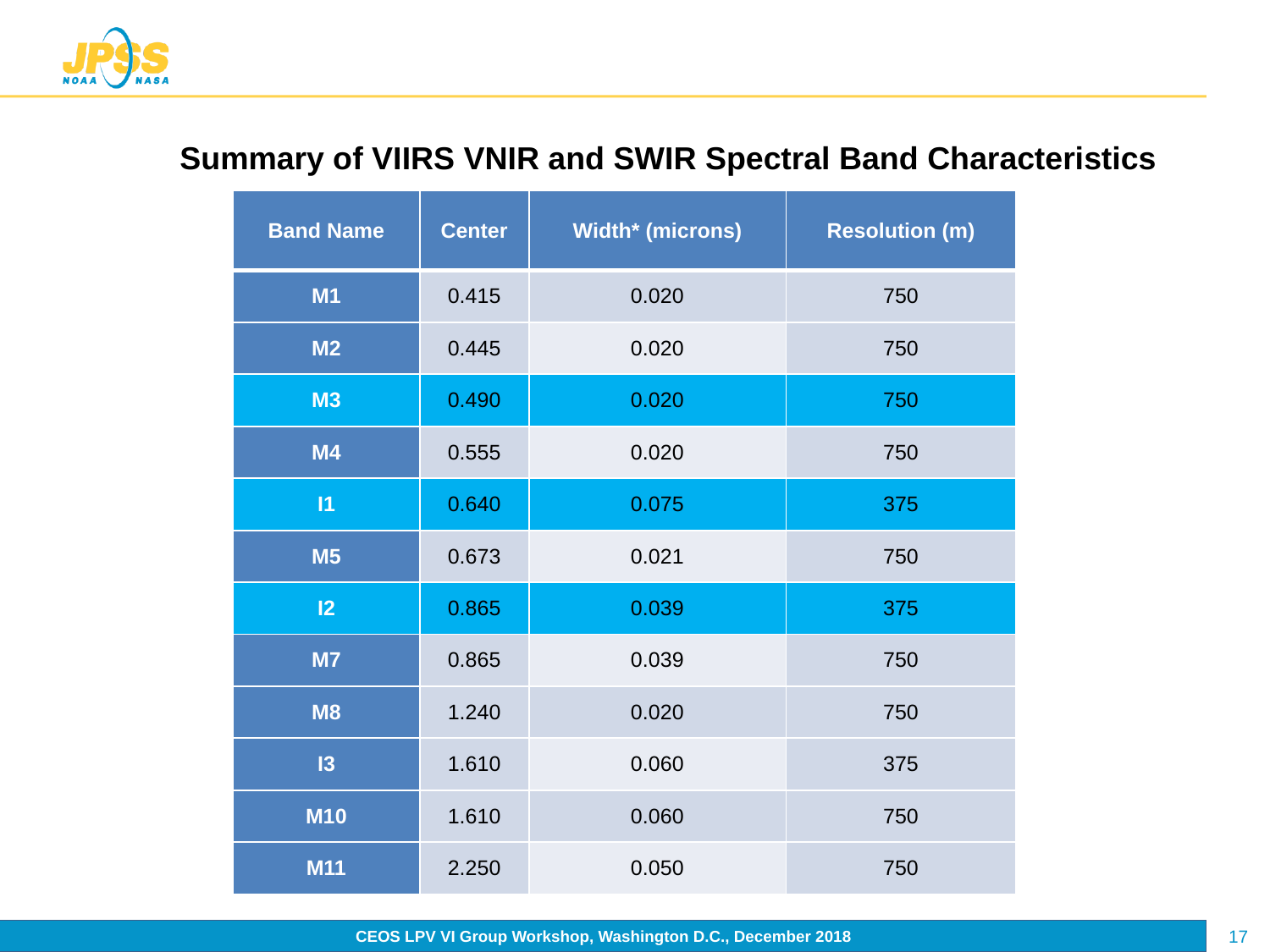

# Summary of VIIRS VNIR and SWIR Spectral Band Characteristics
| Band Name | Center | Width\* (microns) | Resolution (m) |
| --- | --- | --- | --- |
| M1 | 0.415 | 0.020 | 750 |
| M2 | 0.445 | 0.020 | 750 |
| M3 | 0.490 | 0.020 | 750 |
| M4 | 0.555 | 0.020 | 750 |
| I1 | 0.640 | 0.075 | 375 |
| M5 | 0.673 | 0.021 | 750 |
| I2 | 0.865 | 0.039 | 375 |
| M7 | 0.865 | 0.039 | 750 |
| M8 | 1.240 | 0.020 | 750 |
| I3 | 1.610 | 0.060 | 375 |
| M10 | 1.610 | 0.060 | 750 |
| M11 | 2.250 | 0.050 | 750 |